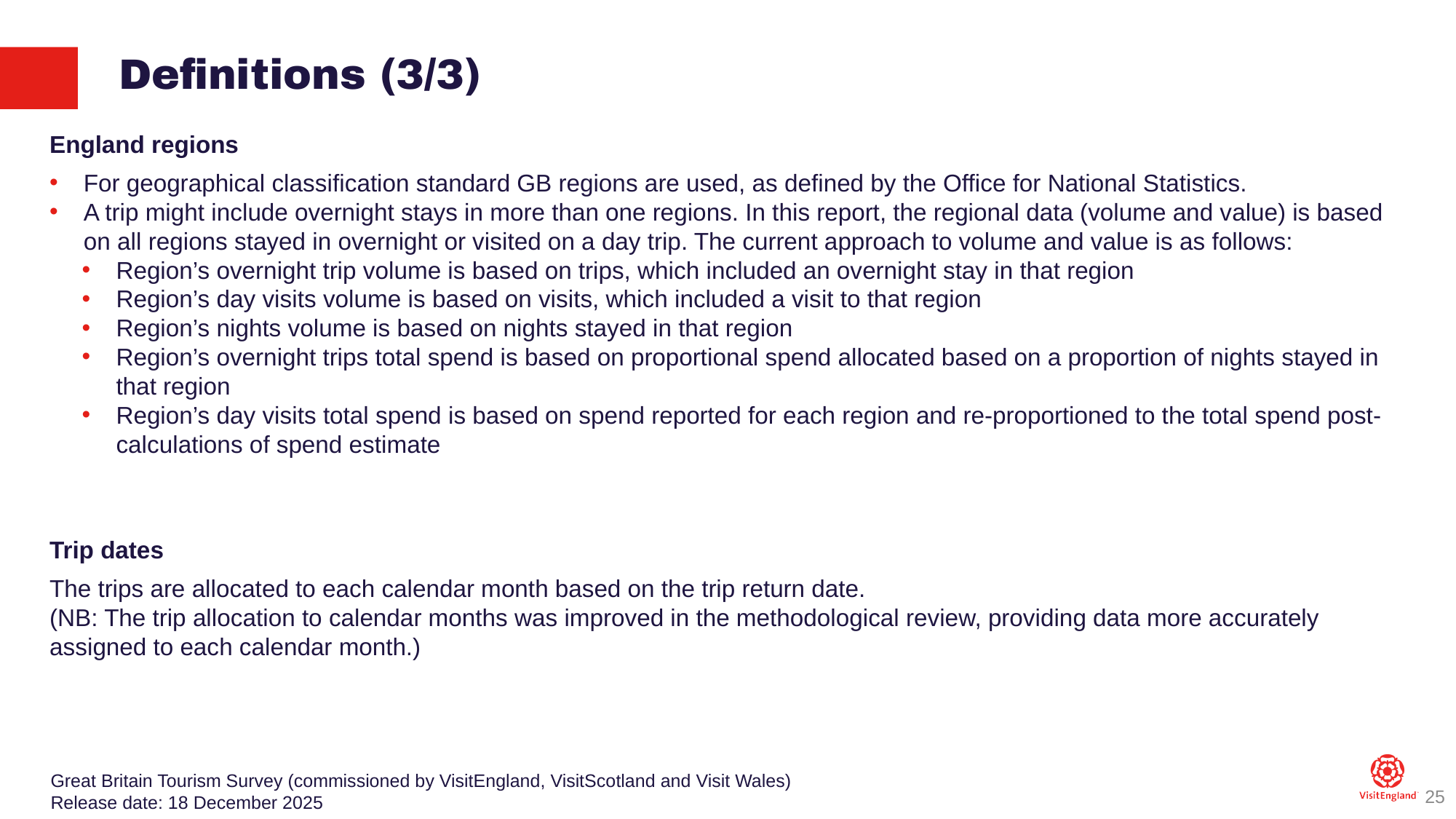

# Definitions (3/3)
England regions
For geographical classification standard GB regions are used, as defined by the Office for National Statistics.
A trip might include overnight stays in more than one regions. In this report, the regional data (volume and value) is based on all regions stayed in overnight or visited on a day trip. The current approach to volume and value is as follows:
Region’s overnight trip volume is based on trips, which included an overnight stay in that region
Region’s day visits volume is based on visits, which included a visit to that region
Region’s nights volume is based on nights stayed in that region
Region’s overnight trips total spend is based on proportional spend allocated based on a proportion of nights stayed in that region
Region’s day visits total spend is based on spend reported for each region and re-proportioned to the total spend post-calculations of spend estimate

Trip dates
The trips are allocated to each calendar month based on the trip return date.
(NB: The trip allocation to calendar months was improved in the methodological review, providing data more accurately assigned to each calendar month.)

Great Britain Tourism Survey (commissioned by VisitEngland, VisitScotland and Visit Wales)
Release date: 18 December 2025
25